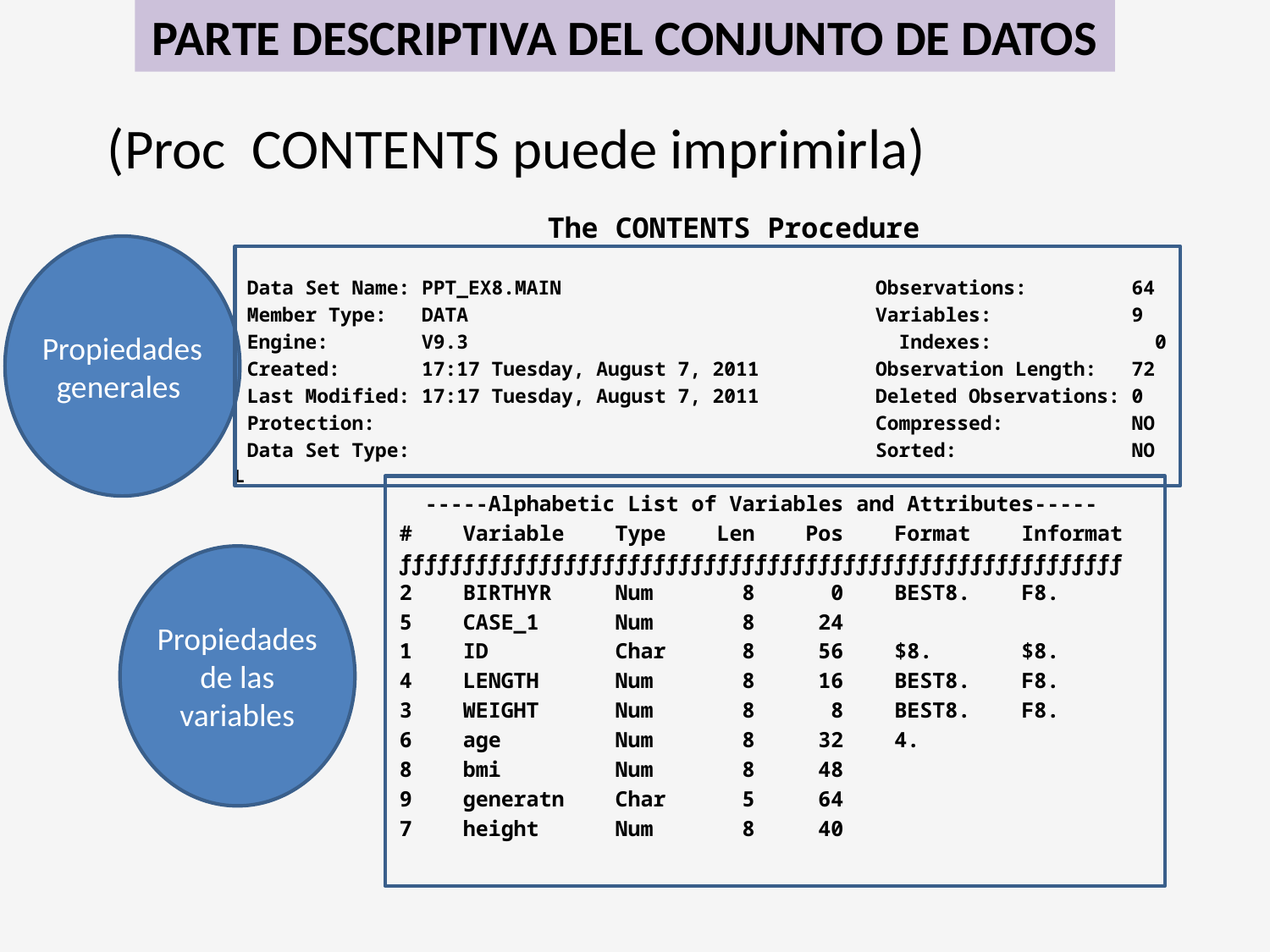

PARTE DESCRIPTIVA DEL CONJUNTO DE DATOS
(Proc  CONTENTS puede imprimirla)

                          The CONTENTS Procedure

            Data Set Name: PPT_EX8.MAIN                           Observations:         64
            Member Type:   DATA                                   Variables:            9
            Engine:        V9.3                                     Indexes:              0
            Created:       17:17 Tuesday, August 7, 2011          Observation Length:   72
            Last Modified: 17:17 Tuesday, August 7, 2011          Deleted Observations: 0
            Protection:                                           Compressed:           NO
            Data Set Type:                                        Sorted:               NO
            L
                         -----Alphabetic List of Variables and Attributes-----
                       #    Variable    Type    Len    Pos    Format    Informat
                       ƒƒƒƒƒƒƒƒƒƒƒƒƒƒƒƒƒƒƒƒƒƒƒƒƒƒƒƒƒƒƒƒƒƒƒƒƒƒƒƒƒƒƒƒƒƒƒƒƒƒƒƒƒƒƒƒƒ
                       2    BIRTHYR     Num       8      0    BEST8.    F8.
                       5    CASE_1      Num       8     24
                       1    ID          Char      8     56    $8.       $8.
                       4    LENGTH      Num       8     16    BEST8.    F8.
                       3    WEIGHT      Num       8      8    BEST8.    F8.
                       6    age         Num       8     32    4.
                       8    bmi         Num       8     48
                       9    generatn    Char      5     64
                       7    height      Num       8     40
Propiedades generales

Propiedades de las variables